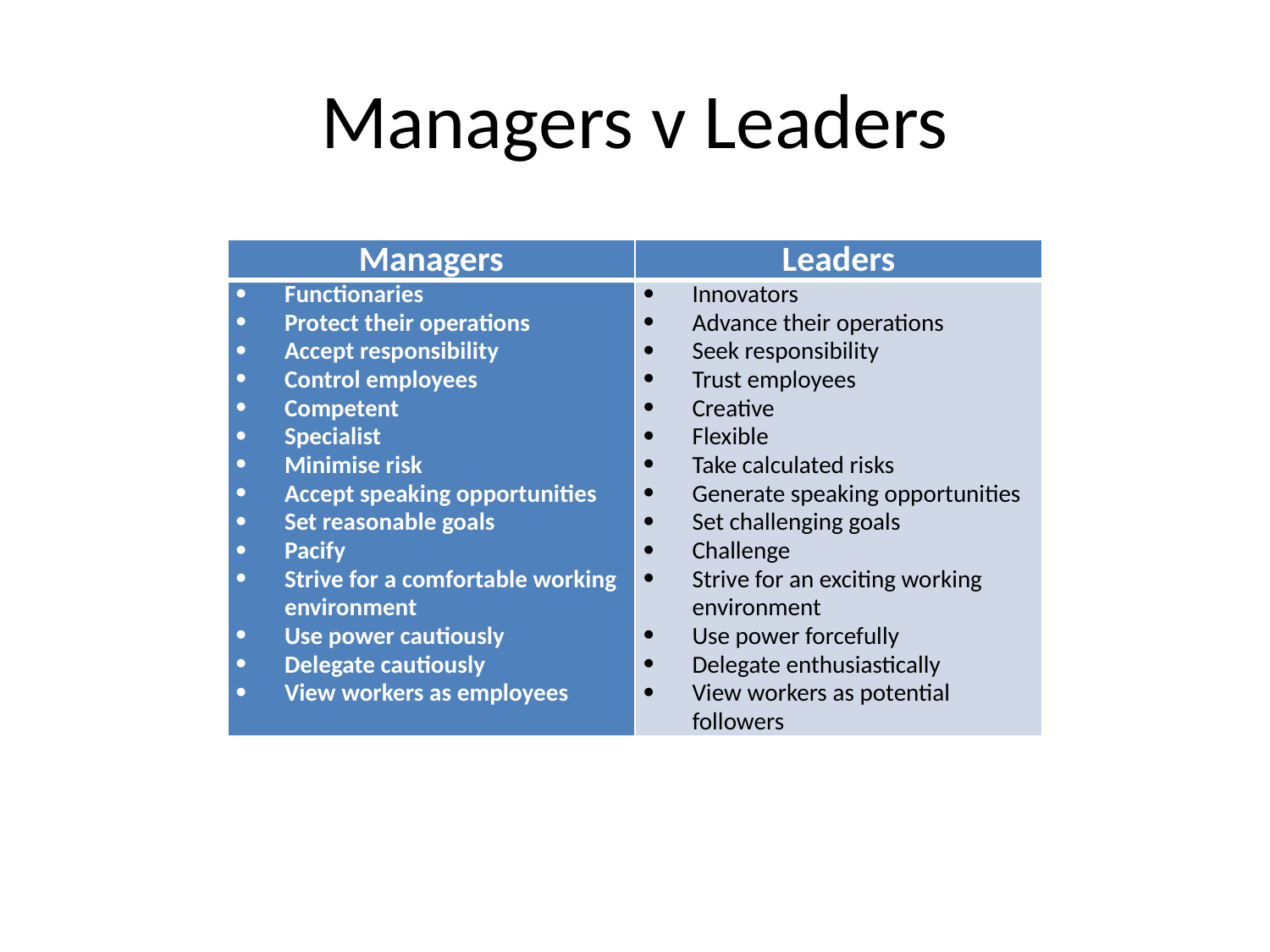

# Managers v Leaders
| Managers | Leaders |
| --- | --- |
| Functionaries Protect their operations Accept responsibility Control employees Competent Specialist Minimise risk Accept speaking opportunities Set reasonable goals Pacify Strive for a comfortable working environment Use power cautiously Delegate cautiously View workers as employees | Innovators Advance their operations Seek responsibility Trust employees Creative Flexible Take calculated risks Generate speaking opportunities Set challenging goals Challenge Strive for an exciting working environment Use power forcefully Delegate enthusiastically View workers as potential followers |